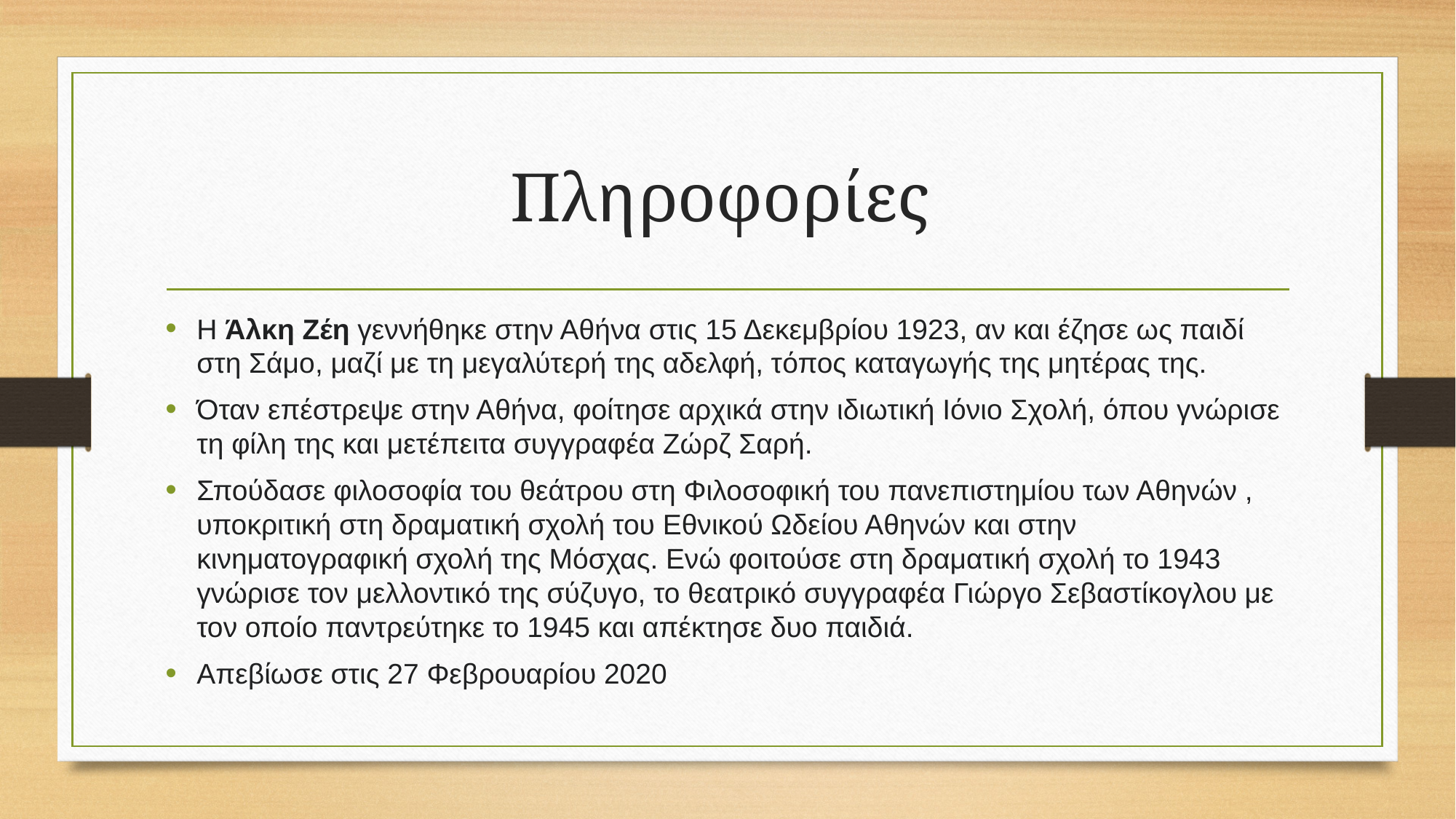

# Πληροφορίες
Η Άλκη Ζέη γεννήθηκε στην Αθήνα στις 15 Δεκεμβρίου 1923, αν και έζησε ως παιδί στη Σάμο, μαζί με τη μεγαλύτερή της αδελφή, τόπος καταγωγής της μητέρας της.
Όταν επέστρεψε στην Αθήνα, φοίτησε αρχικά στην ιδιωτική Ιόνιο Σχολή, όπου γνώρισε τη φίλη της και μετέπειτα συγγραφέα Ζώρζ Σαρή.
Σπούδασε φιλοσοφία του θεάτρου στη Φιλοσοφική του πανεπιστημίου των Αθηνών , υποκριτική στη δραματική σχολή του Εθνικού Ωδείου Αθηνών και στην κινηματογραφική σχολή της Μόσχας. Ενώ φοιτούσε στη δραματική σχολή το 1943 γνώρισε τον μελλοντικό της σύζυγο, το θεατρικό συγγραφέα Γιώργο Σεβαστίκογλου με τον οποίο παντρεύτηκε το 1945 και απέκτησε δυο παιδιά.
Απεβίωσε στις 27 Φεβρουαρίου 2020